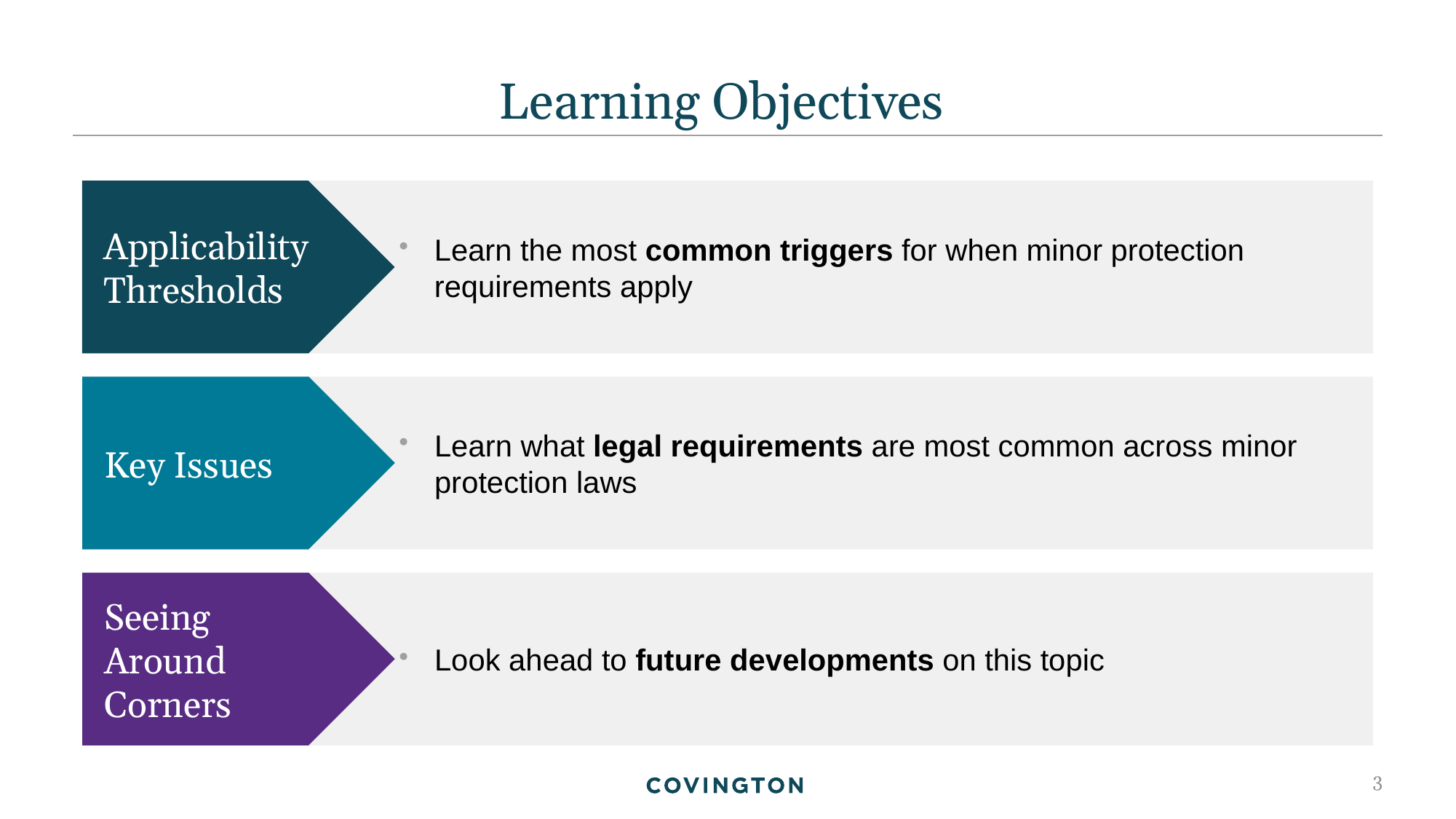

# Learning Objectives
Applicability Thresholds
Learn the most common triggers for when minor protection requirements apply
Key Issues
Learn what legal requirements are most common across minor protection laws
Seeing Around Corners
Look ahead to future developments on this topic
3